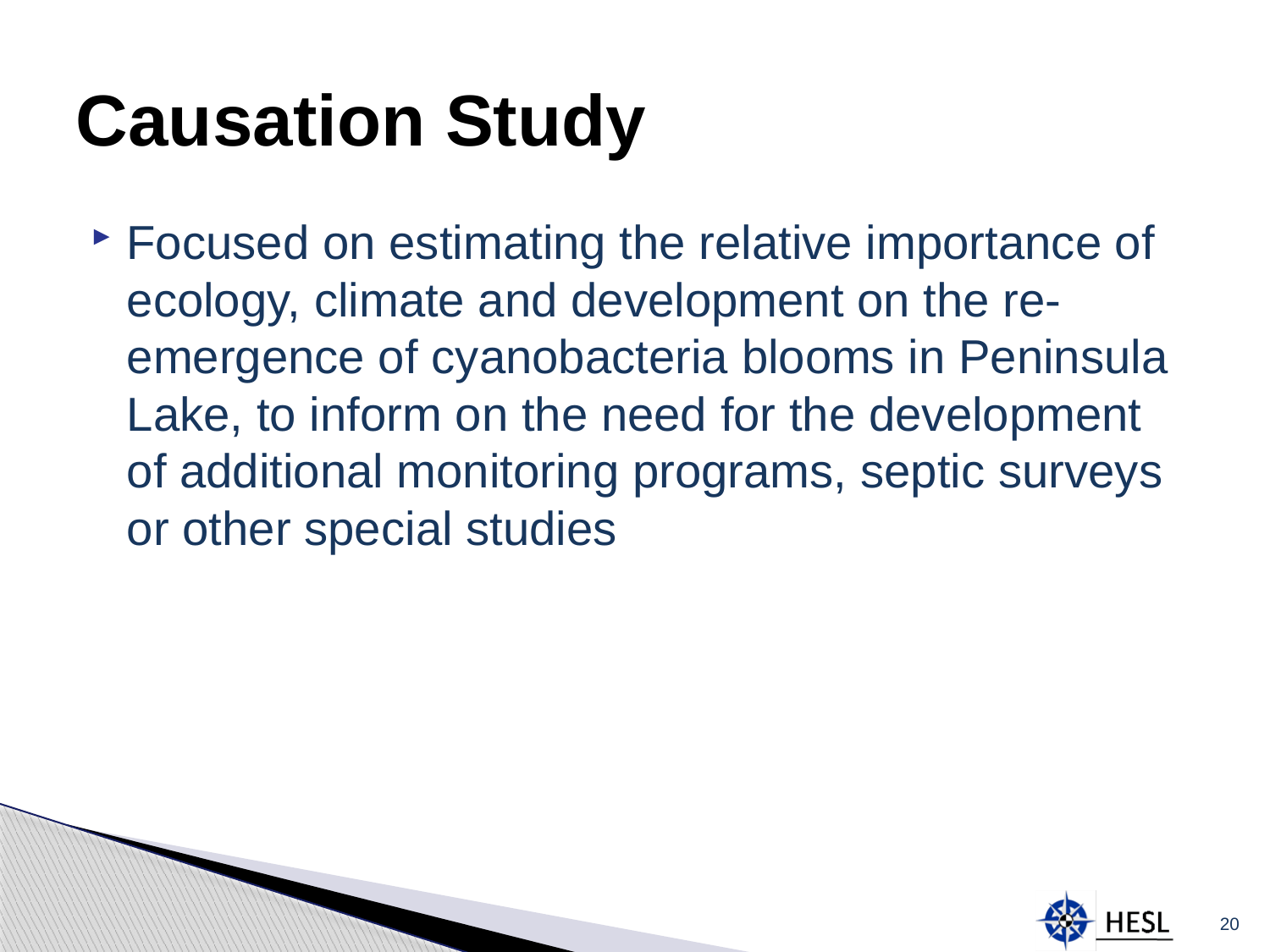

# Causation Study
Focused on estimating the relative importance of ecology, climate and development on the re-emergence of cyanobacteria blooms in Peninsula Lake, to inform on the need for the development of additional monitoring programs, septic surveys or other special studies
20